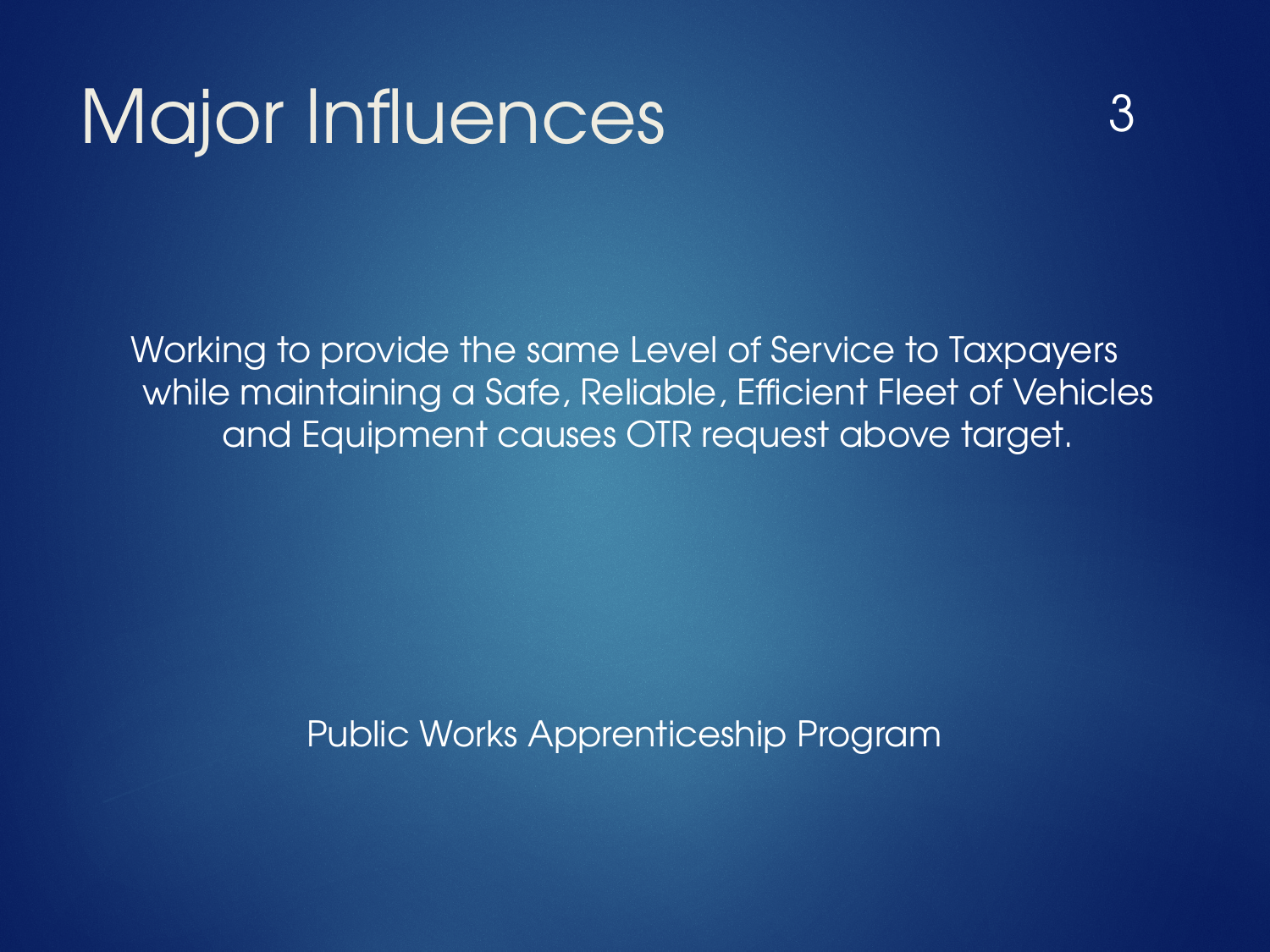

3
# Major Influences

Working to provide the same Level of Service to Taxpayers while maintaining a Safe, Reliable, Efficient Fleet of Vehicles and Equipment causes OTR request above target.

Public Works Apprenticeship Program